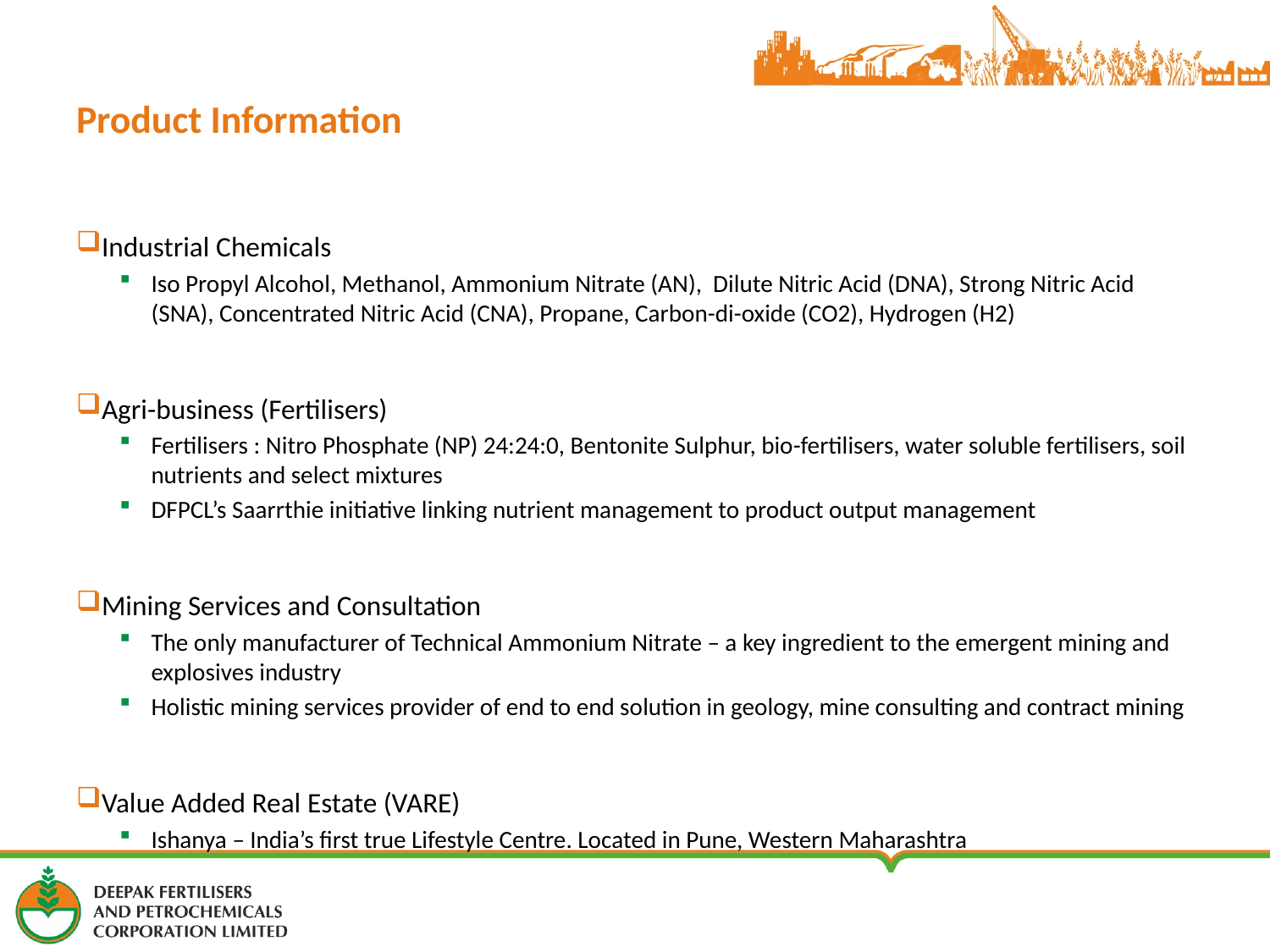

# Product Information
Industrial Chemicals
Iso Propyl Alcohol, Methanol, Ammonium Nitrate (AN),  Dilute Nitric Acid (DNA), Strong Nitric Acid (SNA), Concentrated Nitric Acid (CNA), Propane, Carbon-di-oxide (CO2), Hydrogen (H2)

Agri-business (Fertilisers)
Fertilisers : Nitro Phosphate (NP) 24:24:0, Bentonite Sulphur, bio-fertilisers, water soluble fertilisers, soil nutrients and select mixtures
DFPCL’s Saarrthie initiative linking nutrient management to product output management

Mining Services and Consultation
The only manufacturer of Technical Ammonium Nitrate – a key ingredient to the emergent mining and explosives industry
Holistic mining services provider of end to end solution in geology, mine consulting and contract mining

Value Added Real Estate (VARE)
Ishanya – India’s first true Lifestyle Centre. Located in Pune, Western Maharashtra